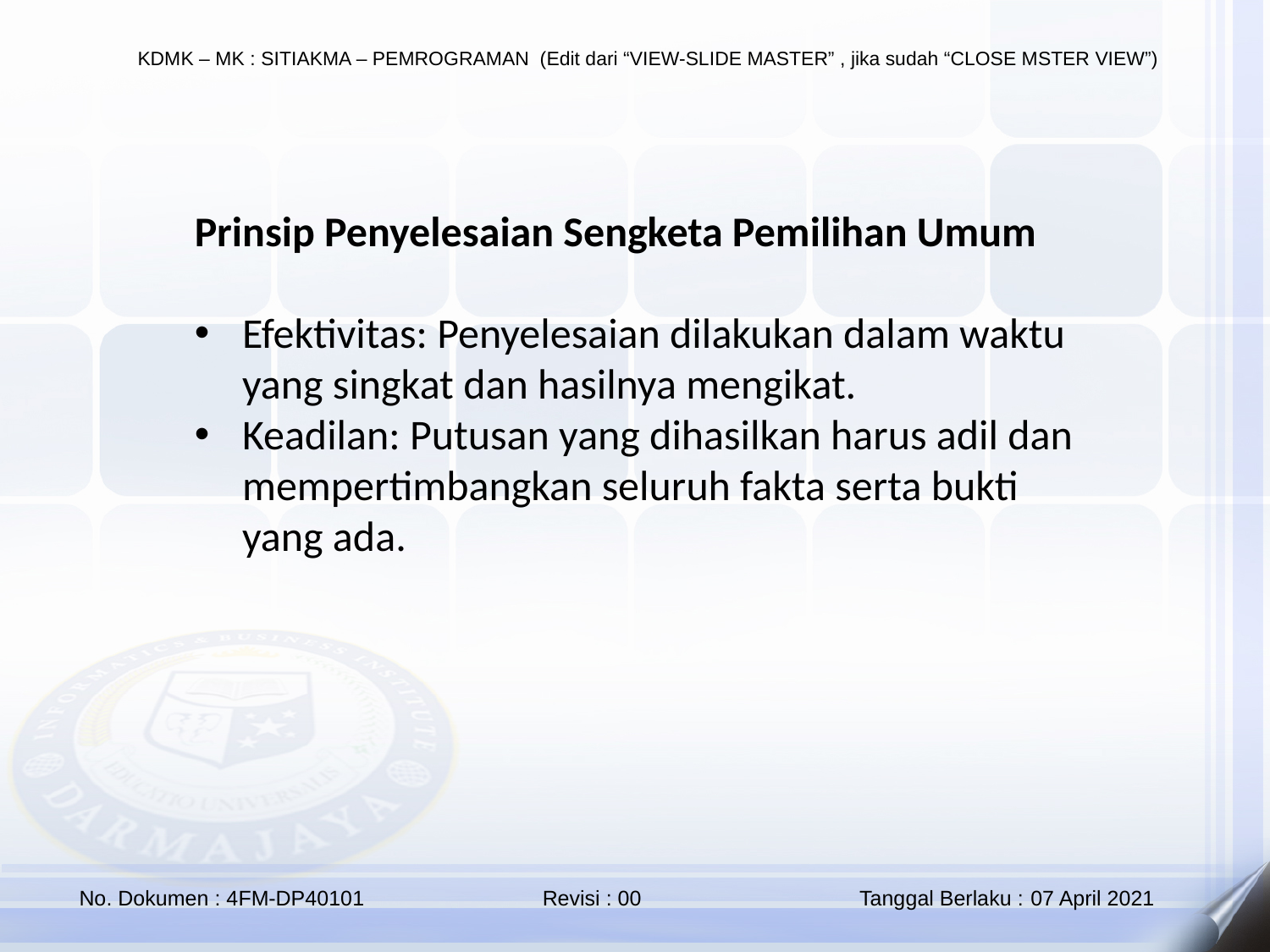

Prinsip Penyelesaian Sengketa Pemilihan Umum

Efektivitas: Penyelesaian dilakukan dalam waktu yang singkat dan hasilnya mengikat.
Keadilan: Putusan yang dihasilkan harus adil dan mempertimbangkan seluruh fakta serta bukti yang ada.